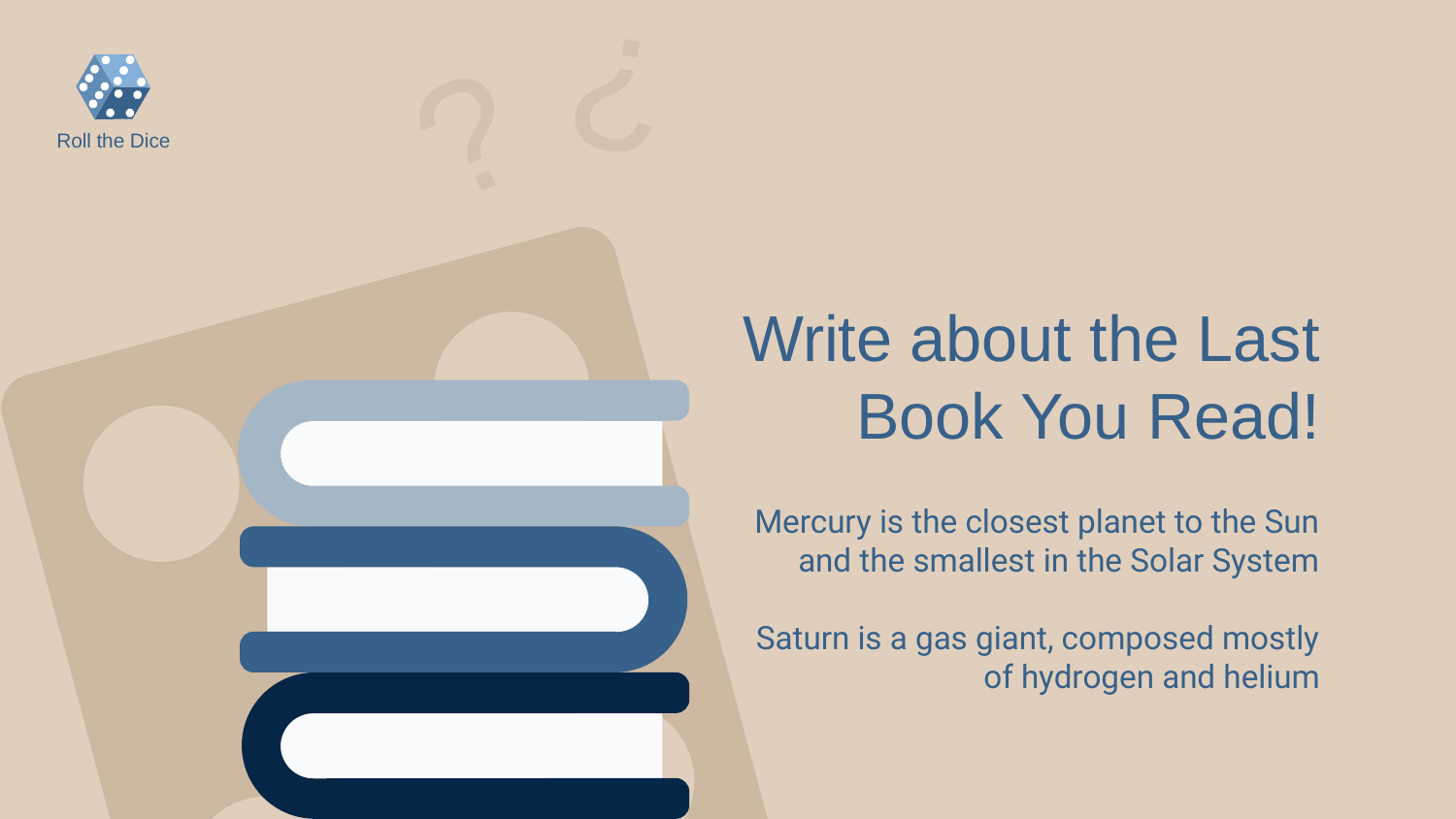

Roll the Dice
# Write about the Last Book You Read!

Mercury is the closest planet to the Sun and the smallest in the Solar System

Saturn is a gas giant, composed mostly of hydrogen and helium